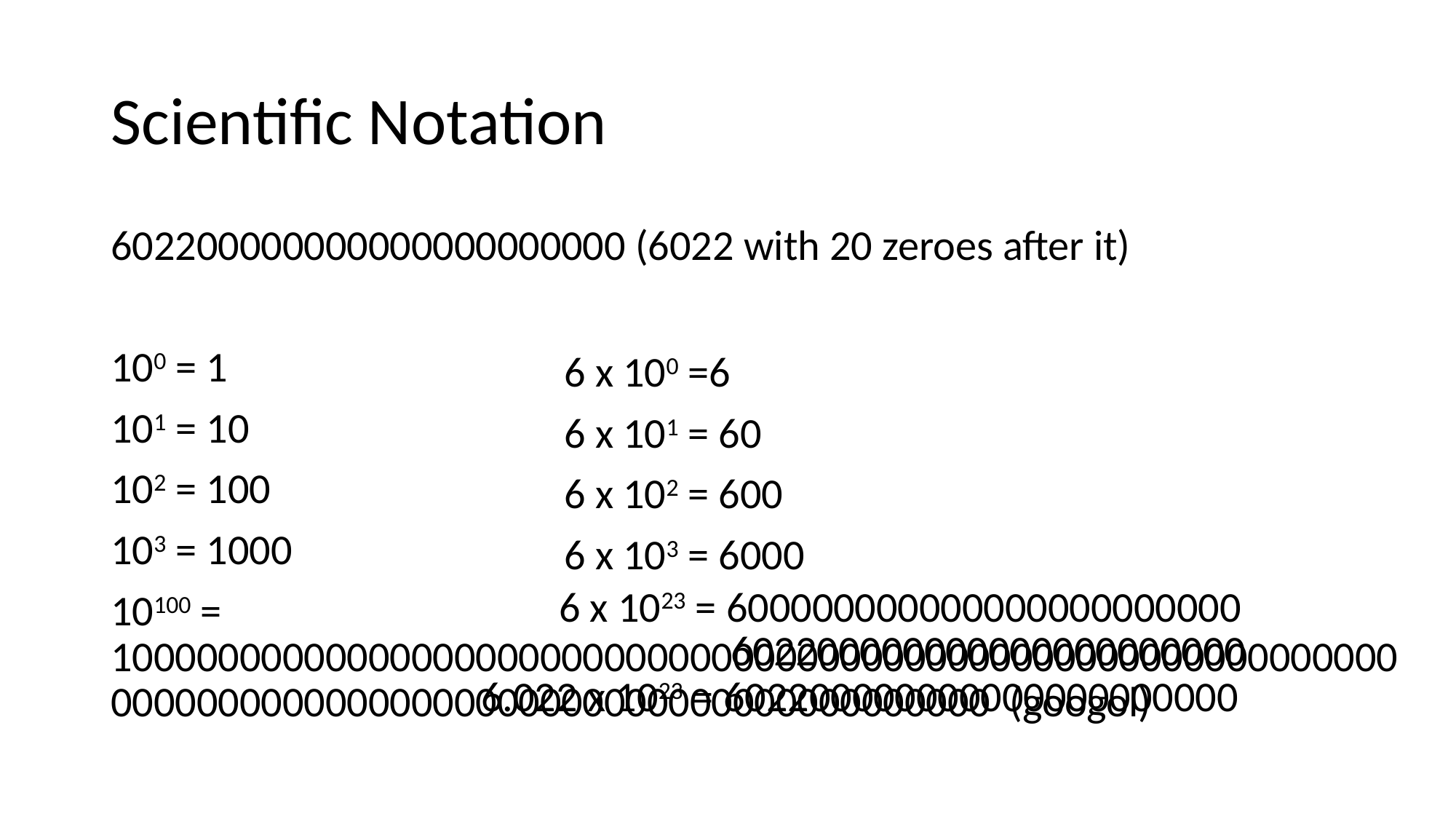

# Scientific Notation
602200000000000000000000 (6022 with 20 zeroes after it)

100 = 1
101 = 10
102 = 100
103 = 1000
10100 = 10000000000000000000000000000000000000000000000000000000000000000000000000000000000000000000000000000  (googol)

6 x 100 =6
6 x 101 = 60
6 x 102 = 600
6 x 103 = 6000
6 x 1023 = 600000000000000000000000
602200000000000000000000
6.022 x 1023 = 602200000000000000000000